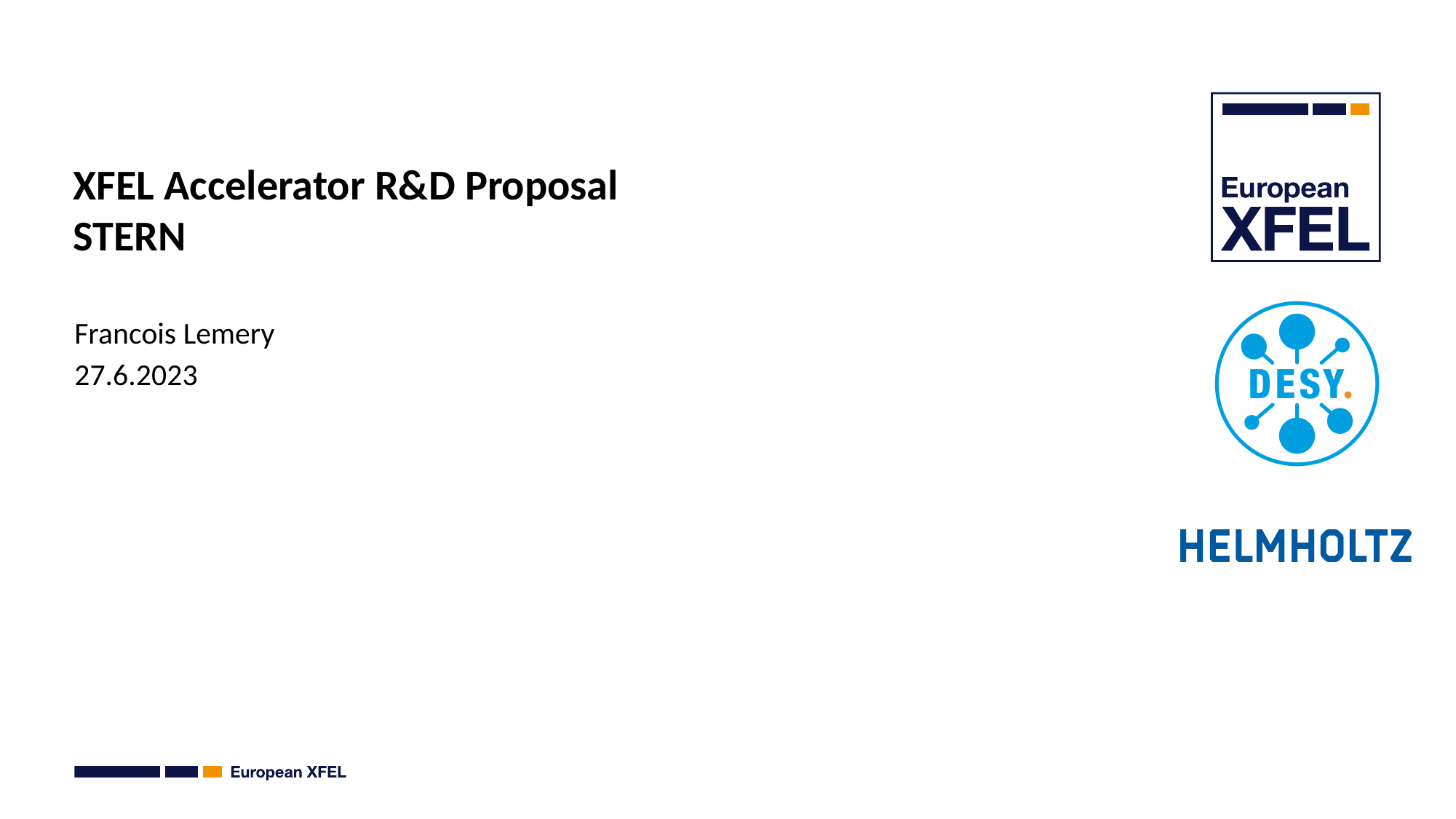

# XFEL Accelerator R&D Proposal STERN
Francois Lemery
27.6.2023